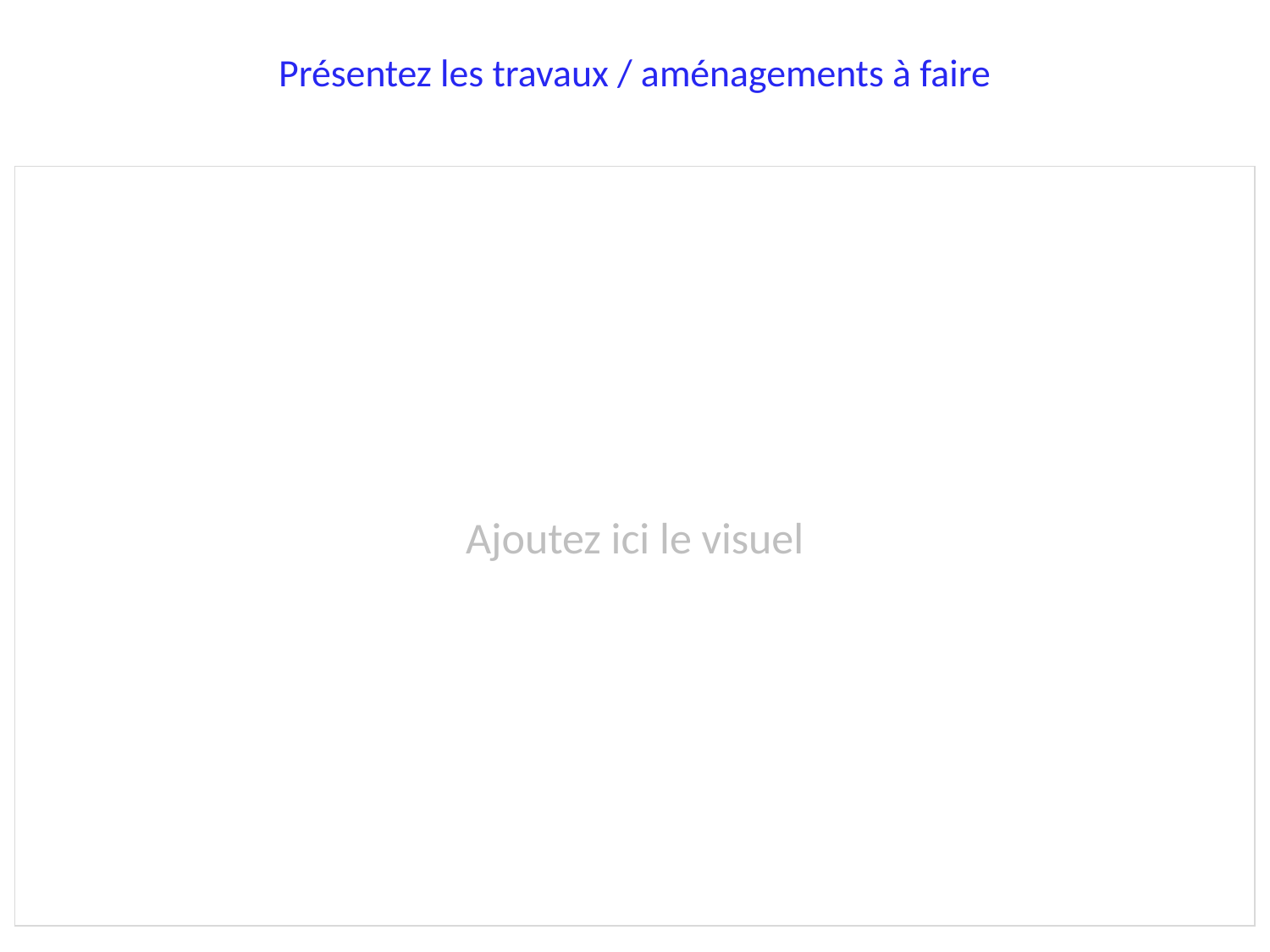

Présentez les travaux / aménagements à faire

Ajoutez ici le visuel